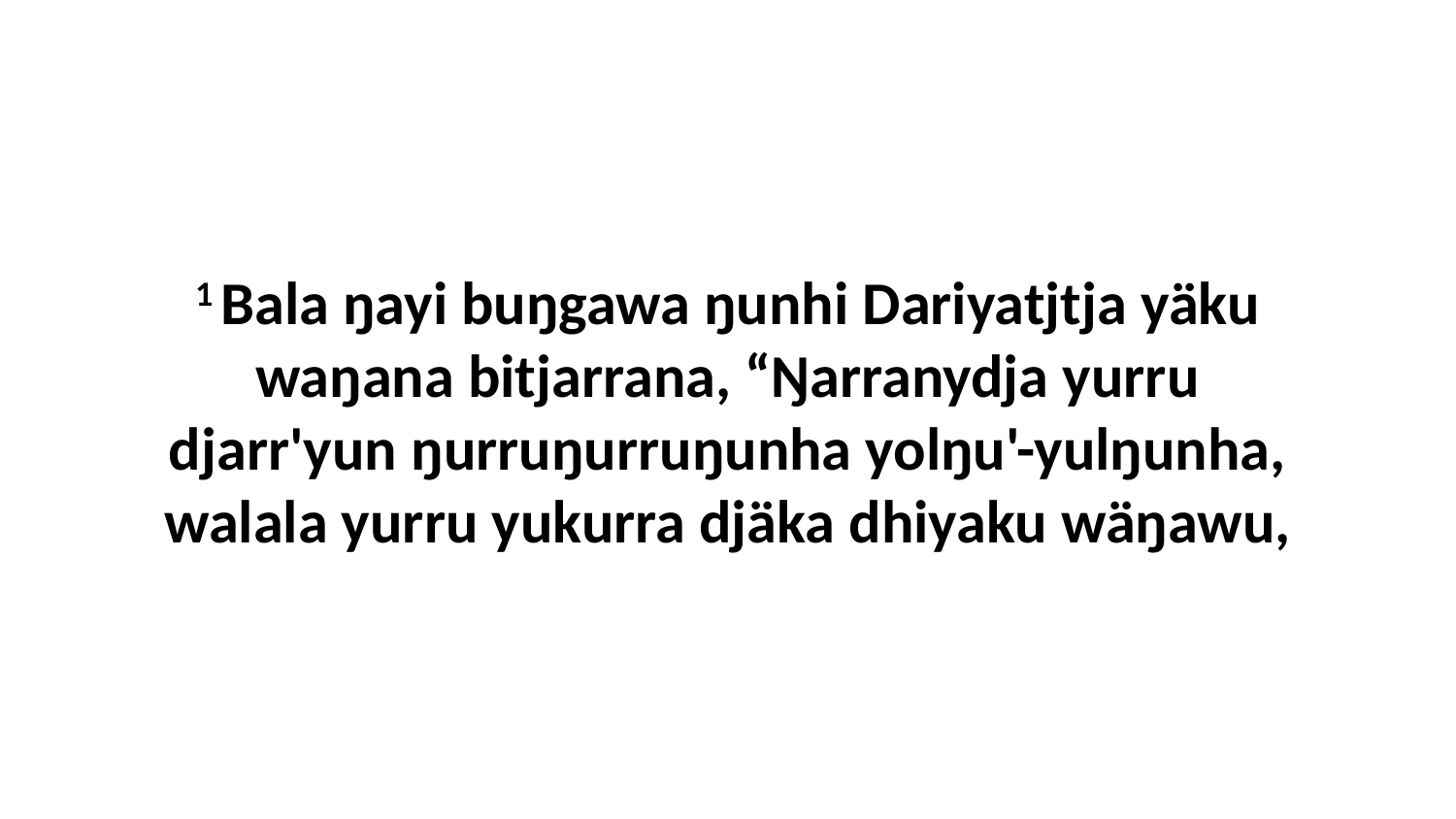

1 Bala ŋayi buŋgawa ŋunhi Dariyatjtja yäku waŋana bitjarrana, “Ŋarranydja yurru djarr'yun ŋurruŋurruŋunha yolŋu'-yulŋunha, walala yurru yukurra djäka dhiyaku wäŋawu,